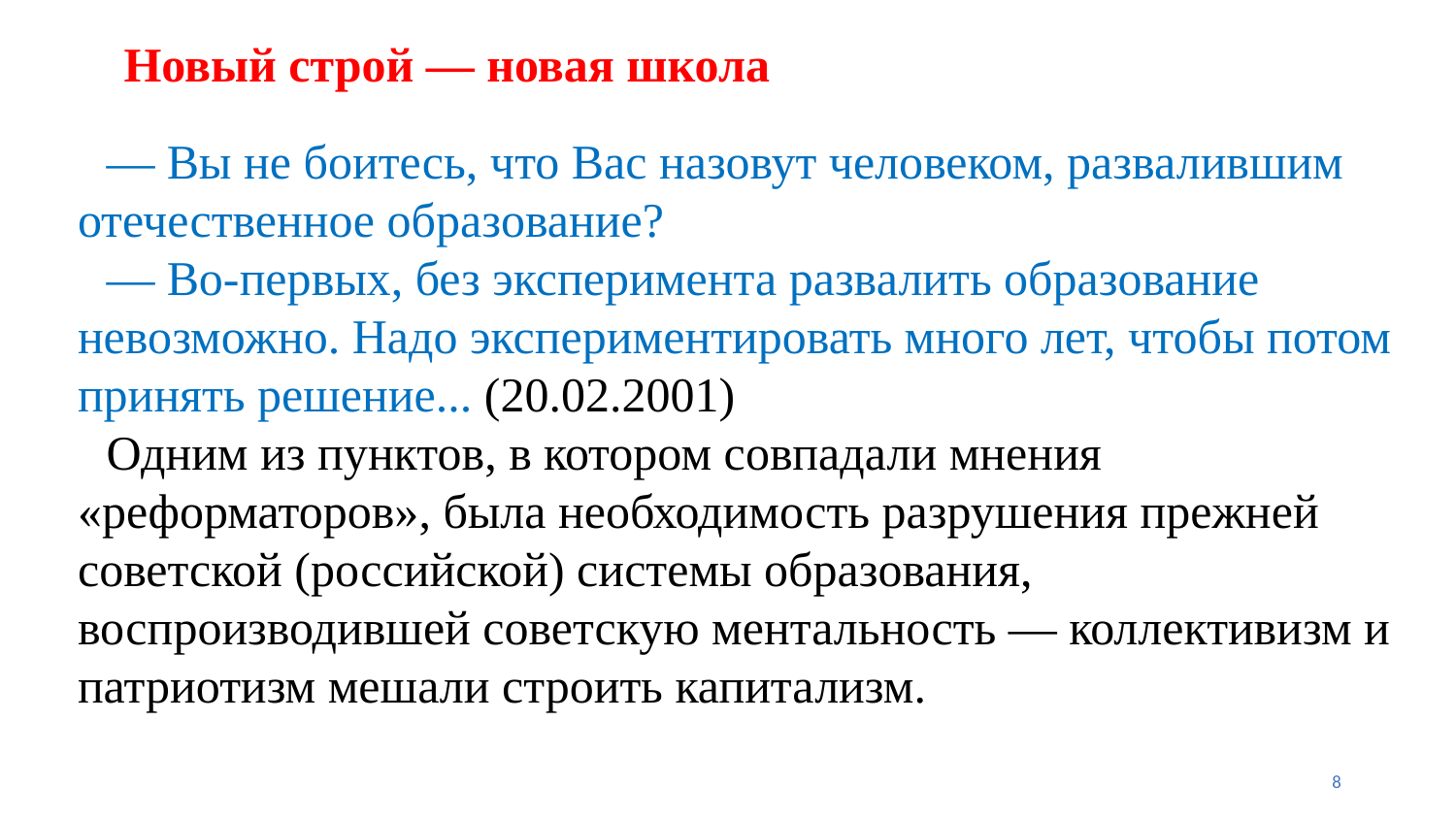

# Новый строй — новая школа
— Вы не боитесь, что Вас назовут человеком, развалившим отечественное образование?
— Во-первых, без эксперимента развалить образование невозможно. Надо экспериментировать много лет, чтобы потом принять решение... (20.02.2001)
Одним из пунктов, в котором совпадали мнения «реформаторов», была необходимость разрушения прежней советской (российской) системы образования, воспроизводившей советскую ментальность — коллективизм и патриотизм мешали строить капитализм.

8